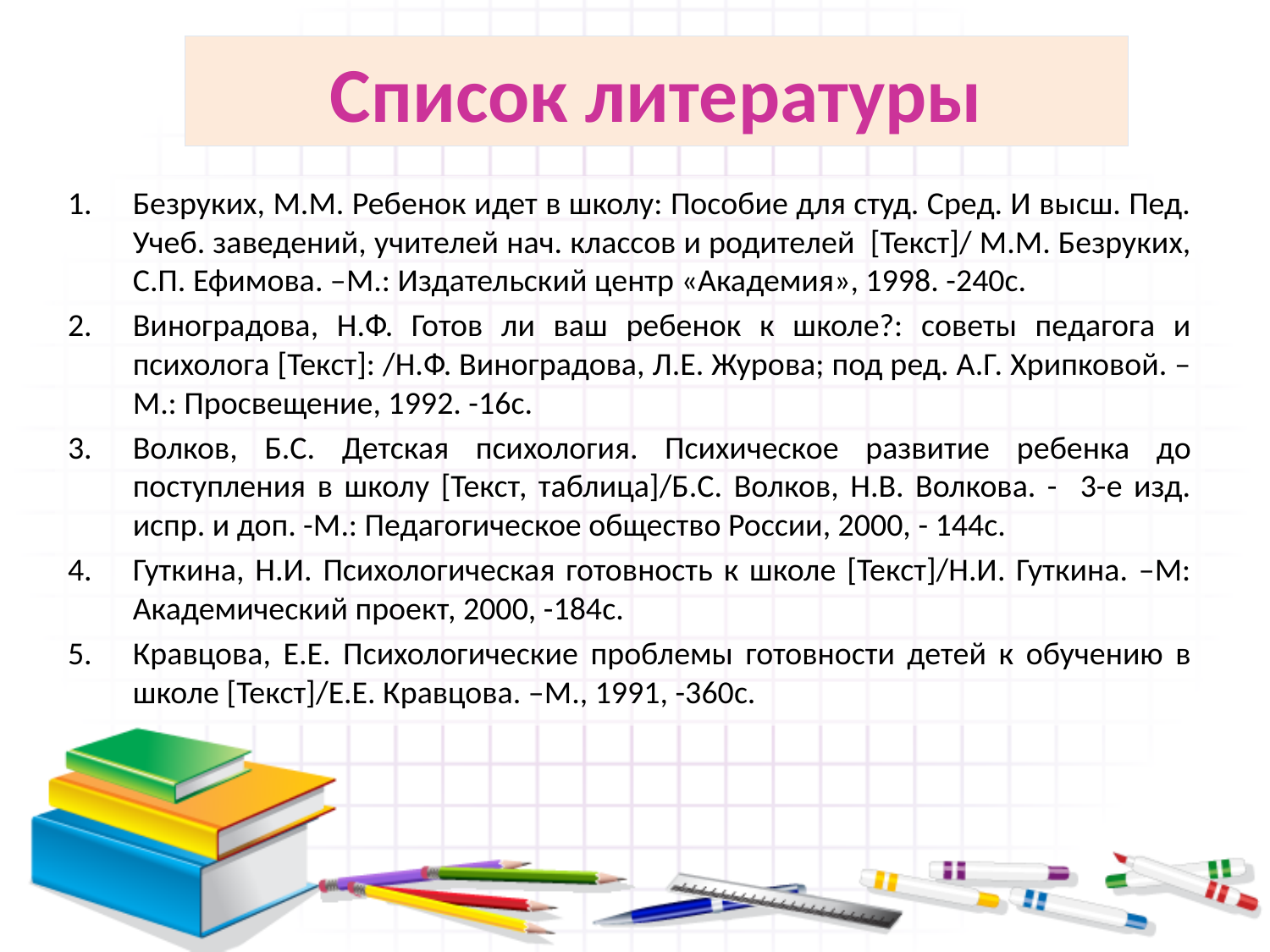

# Список литературы
Безруких, М.М. Ребенок идет в школу: Пособие для студ. Сред. И высш. Пед. Учеб. заведений, учителей нач. классов и родителей  [Текст]/ М.М. Безруких, С.П. Ефимова. –М.: Издательский центр «Академия», 1998. -240с.
Виноградова, Н.Ф. Готов ли ваш ребенок к школе?: советы педагога и психолога [Текст]: /Н.Ф. Виноградова, Л.Е. Журова; под ред. А.Г. Хрипковой. –М.: Просвещение, 1992. -16с.
Волков, Б.С. Детская психология. Психическое развитие ребенка до поступления в школу [Текст, таблица]/Б.С. Волков, Н.В. Волкова. -  3-е изд. испр. и доп. -М.: Педагогическое общество России, 2000, - 144с.
Гуткина, Н.И. Психологическая готовность к школе [Текст]/Н.И. Гуткина. –М: Академический проект, 2000, -184с.
Кравцова, Е.Е. Психологические проблемы готовности детей к обучению в школе [Текст]/Е.Е. Кравцова. –М., 1991, -360с.